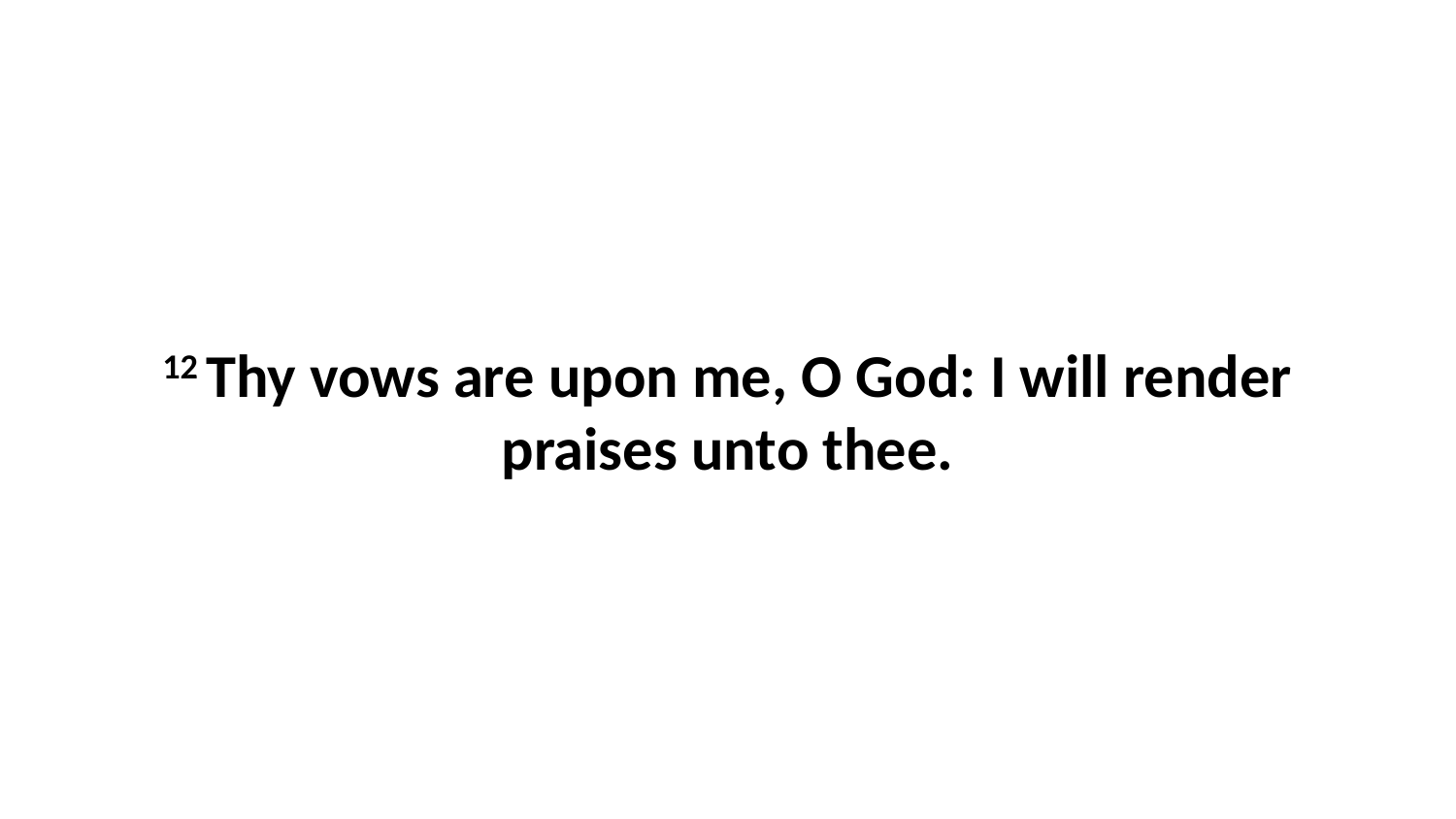

12 Thy vows are upon me, O God: I will render praises unto thee.